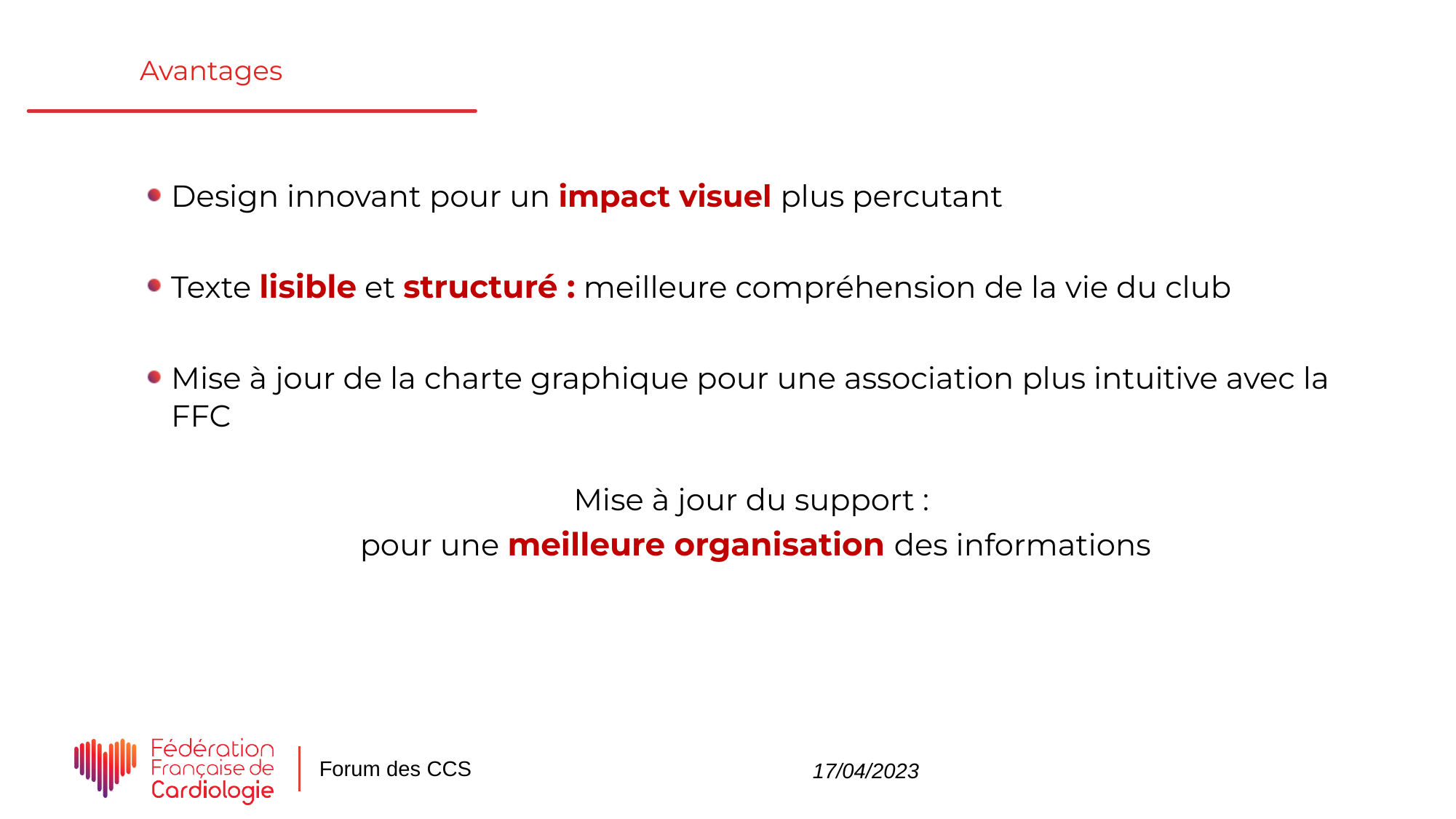

Avantages

Design innovant pour un impact visuel plus percutant

Texte lisible et structuré : meilleure compréhension de la vie du club

Mise à jour de la charte graphique pour une association plus intuitive avec la FFC
Mise à jour du support :
pour une meilleure organisation des informations

17/04/2023
Forum des CCS